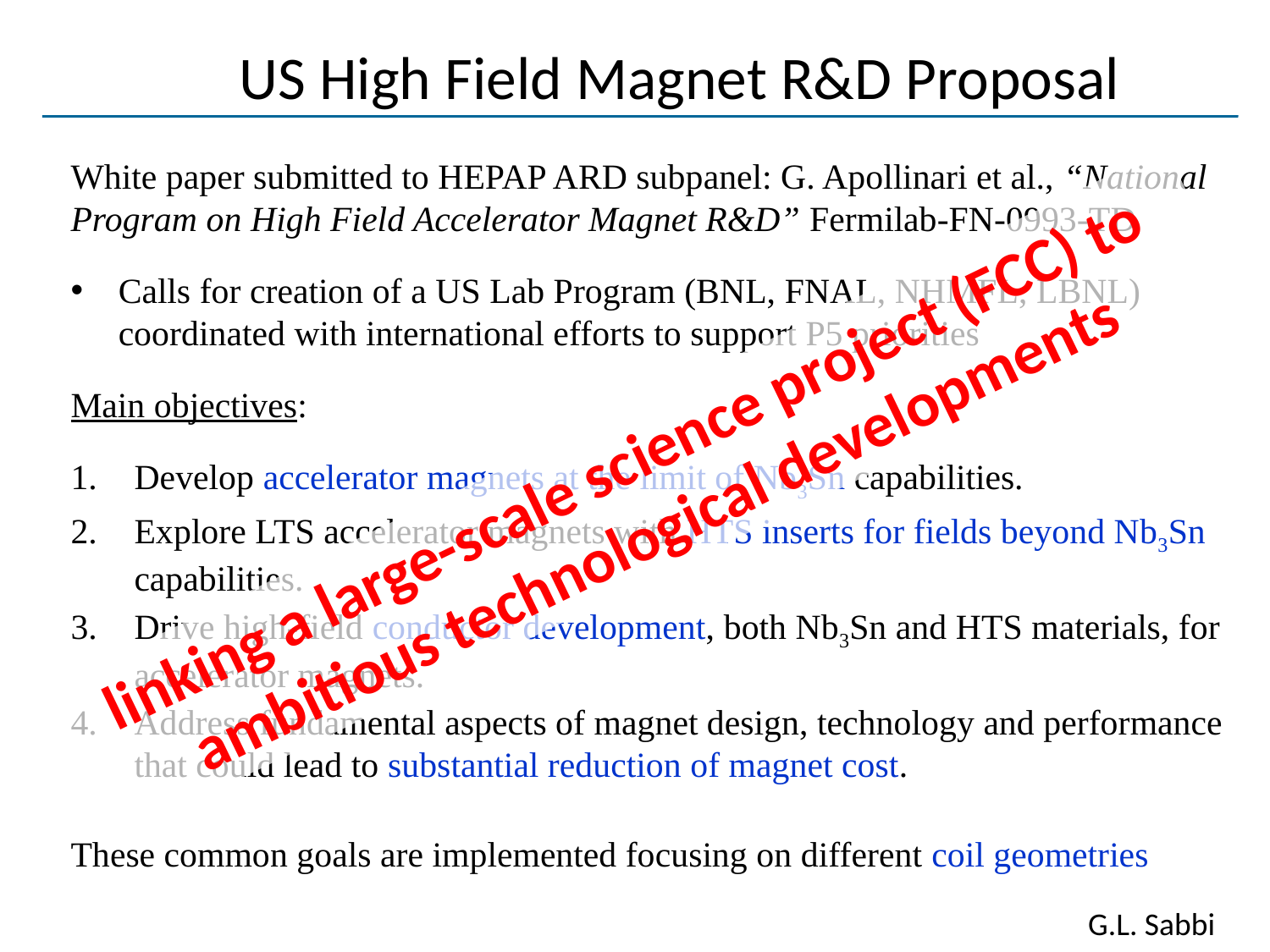

US High Field Magnet R&D Proposal

White paper submitted to HEPAP ARD subpanel: G. Apollinari et al., “National Program on High Field Accelerator Magnet R&D” Fermilab-FN-0993-TD

Calls for creation of a US Lab Program (BNL, FNAL, NHMFL, LBNL) coordinated with international efforts to support P5 priorities

Main objectives:

Develop accelerator magnets at the limit of Nb3Sn capabilities.
Explore LTS accelerator magnets with HTS inserts for fields beyond Nb3Sn capabilities.
Drive high-field conductor development, both Nb3Sn and HTS materials, for accelerator magnets.
Address fundamental aspects of magnet design, technology and performance that could lead to substantial reduction of magnet cost.

These common goals are implemented focusing on different coil geometries
linking a large-scale science project (FCC) to ambitious technological developments
G.L. Sabbi